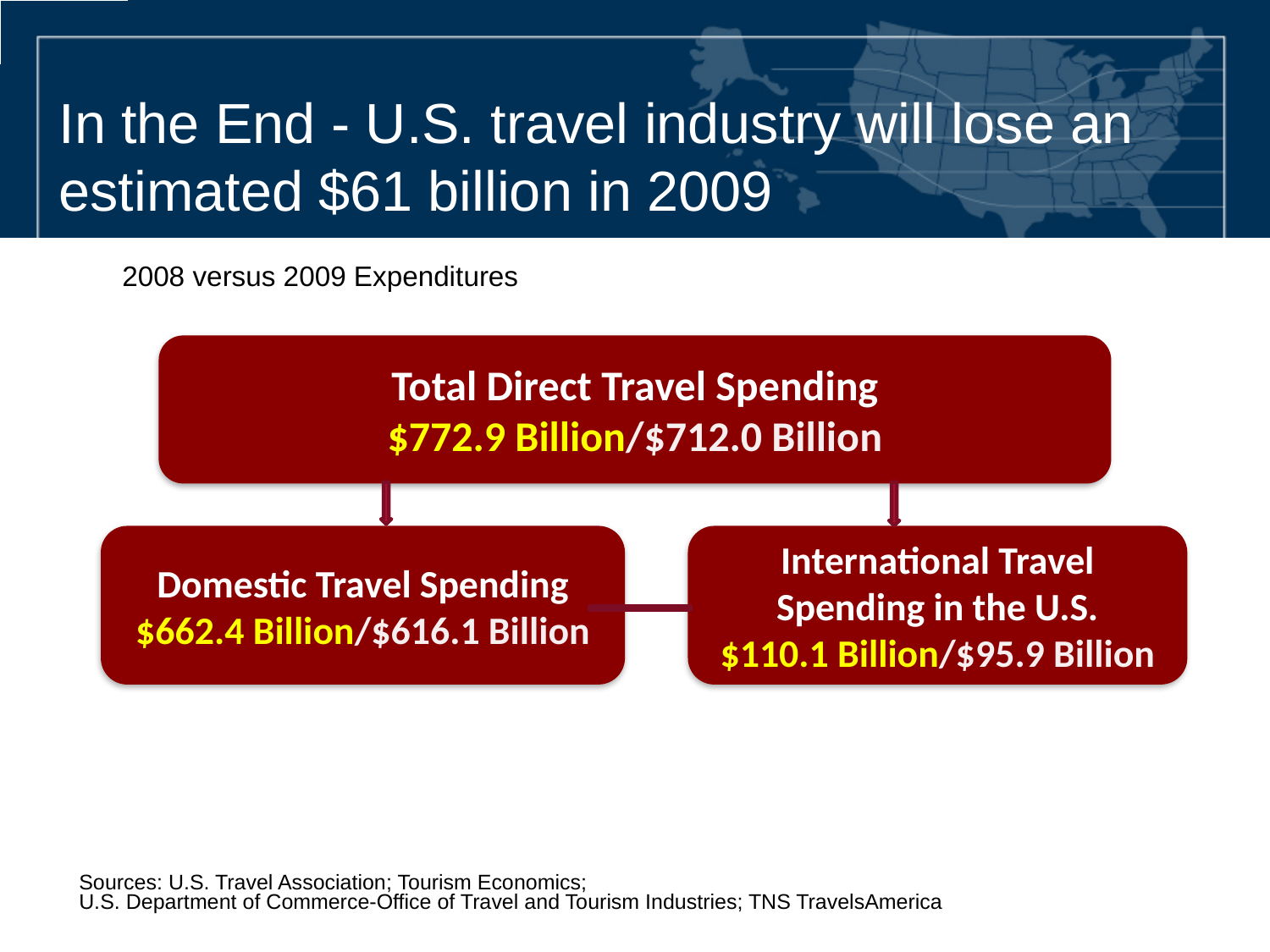

# In the End - U.S. travel industry will lose an estimated $61 billion in 2009
2008 versus 2009 Expenditures
Total Direct Travel Spending
$772.9 Billion/$712.0 Billion

Domestic Travel Spending
$662.4 Billion/$616.1 Billion
International Travel Spending in the U.S.
$110.1 Billion/$95.9 Billion

Sources: U.S. Travel Association; Tourism Economics;
U.S. Department of Commerce-Office of Travel and Tourism Industries; TNS TravelsAmerica